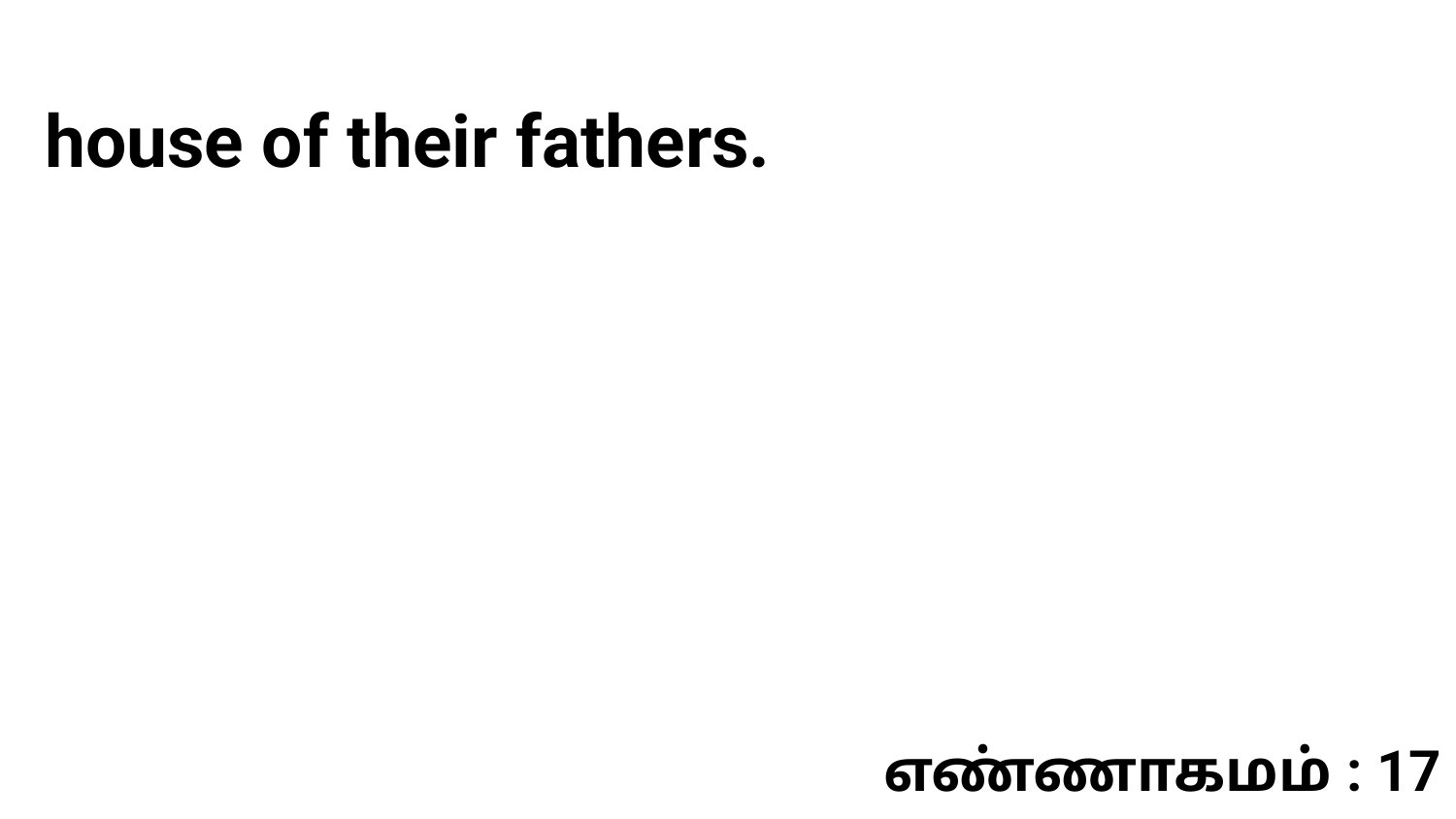

house of their fathers.
எண்ணாகமம் : 17